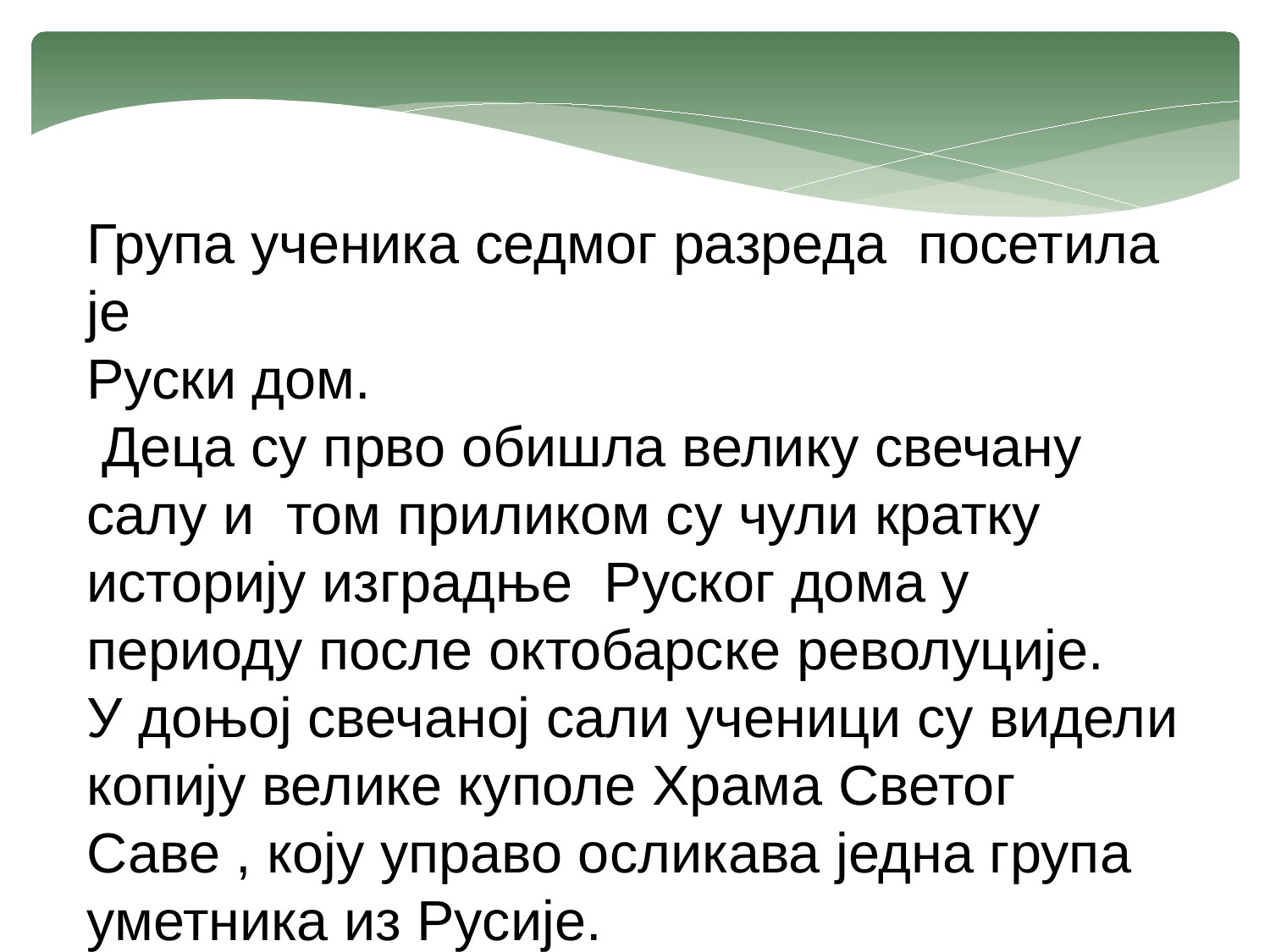

Група ученика седмог разреда  посетила је
Руски дом.
 Деца су прво обишла велику свечану салу и  том приликом су чули кратку историју изградње  Руског дома у периоду после октобарске револуције.
У доњој свечаној сали ученици су видели копију велике куполе Храма Светог Саве , коју управо осликава једна група уметника из Русије.